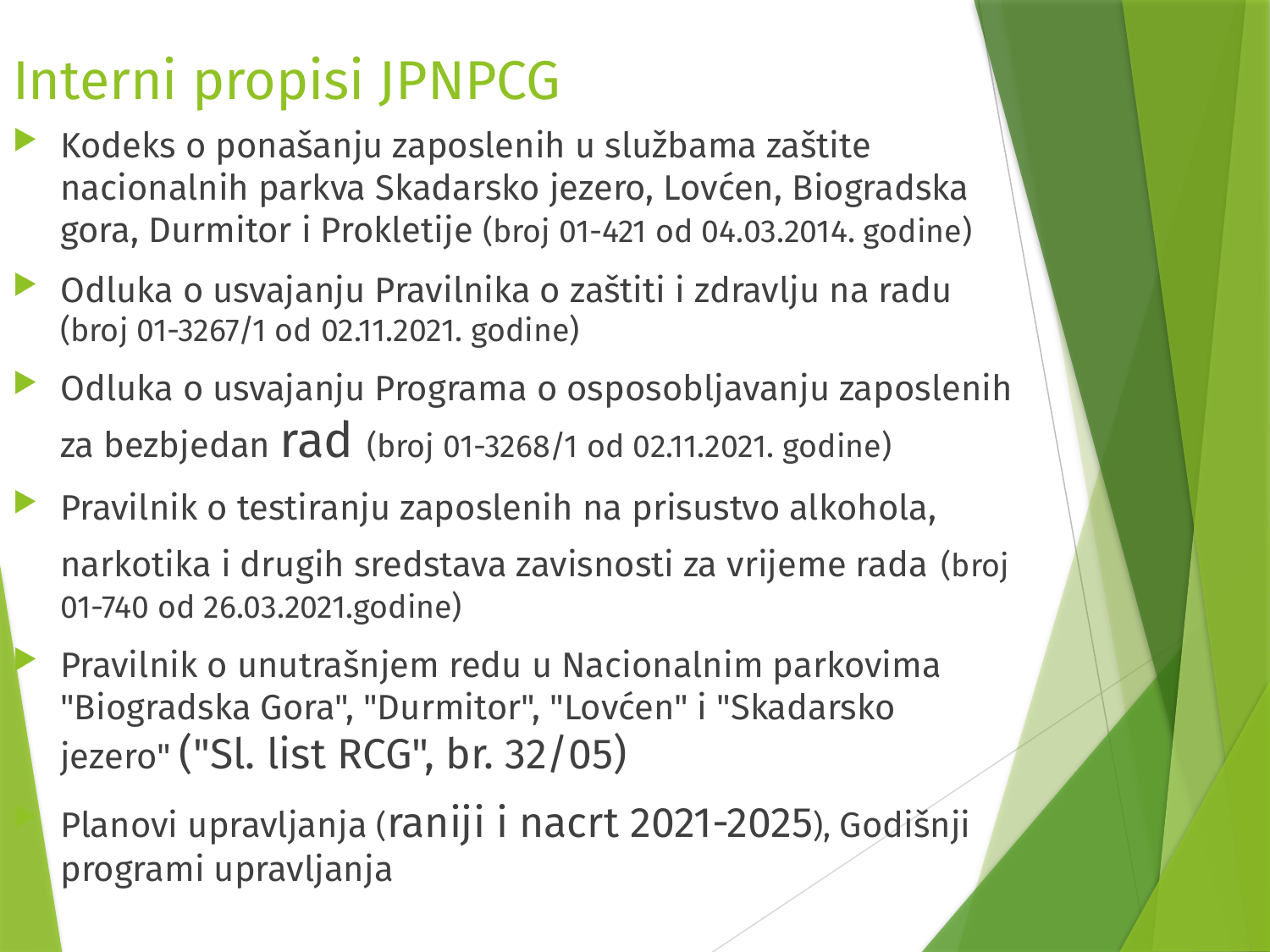

# Interni propisi JPNPCG
Kodeks o ponašanju zaposlenih u službama zaštite nacionalnih parkva Skadarsko jezero, Lovćen, Biogradska gora, Durmitor i Prokletije (broj 01-421 od 04.03.2014. godine)
Odluka o usvajanju Pravilnika o zaštiti i zdravlju na radu (broj 01-3267/1 od 02.11.2021. godine)
Odluka o usvajanju Programa o osposobljavanju zaposlenih za bezbjedan rad (broj 01-3268/1 od 02.11.2021. godine)
Pravilnik o testiranju zaposlenih na prisustvo alkohola, narkotika i drugih sredstava zavisnosti za vrijeme rada (broj 01-740 od 26.03.2021.godine)
Pravilnik o unutrašnjem redu u Nacionalnim parkovima "Biogradska Gora", "Durmitor", "Lovćen" i "Skadarsko jezero" ("Sl. list RCG", br. 32/05)
Planovi upravljanja (raniji i nacrt 2021-2025), Godišnji programi upravljanja